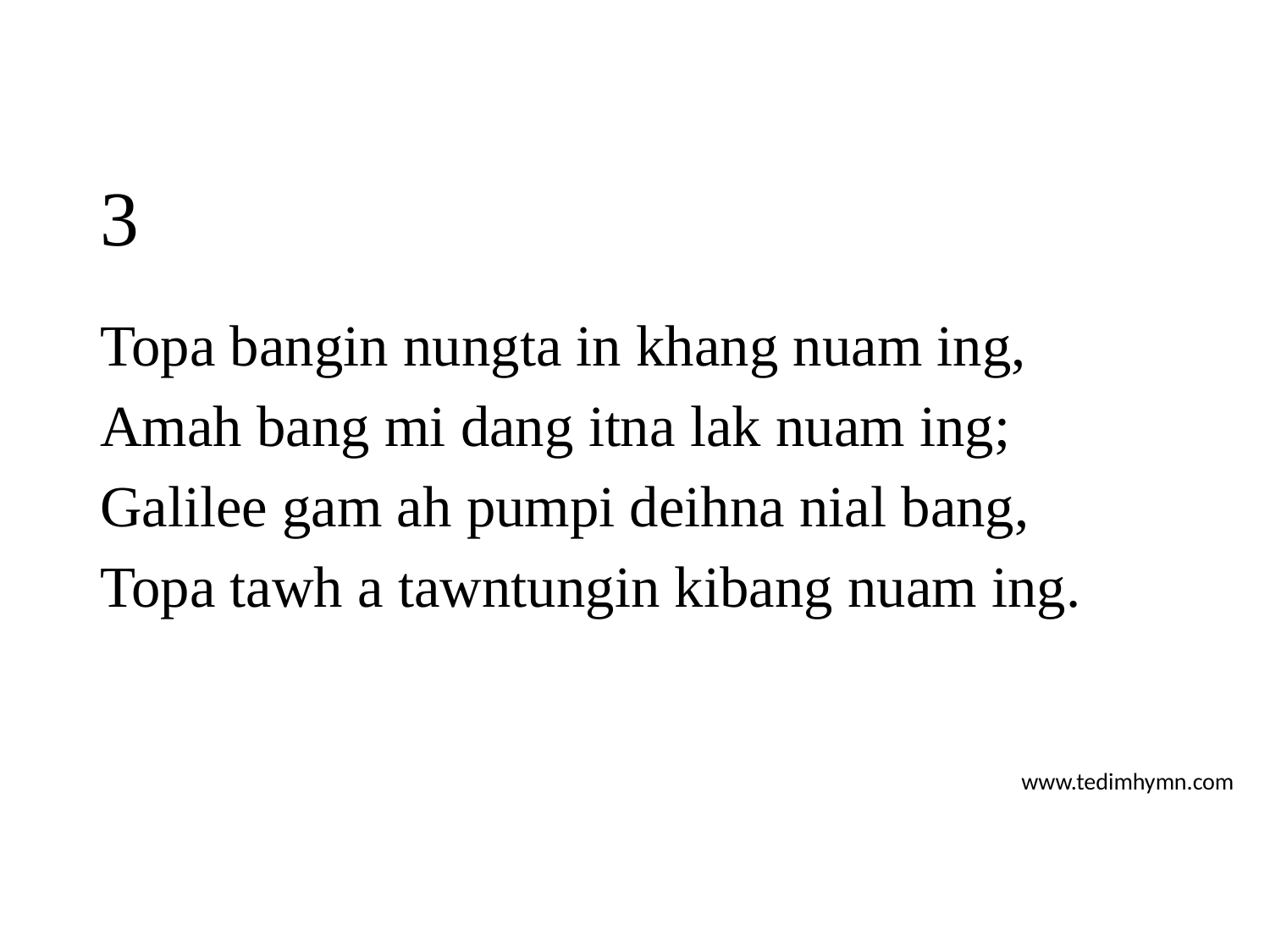

# 3
Topa bangin nungta in khang nuam ing,
Amah bang mi dang itna lak nuam ing;
Galilee gam ah pumpi deihna nial bang,
Topa tawh a tawntungin kibang nuam ing.

www.tedimhymn.com